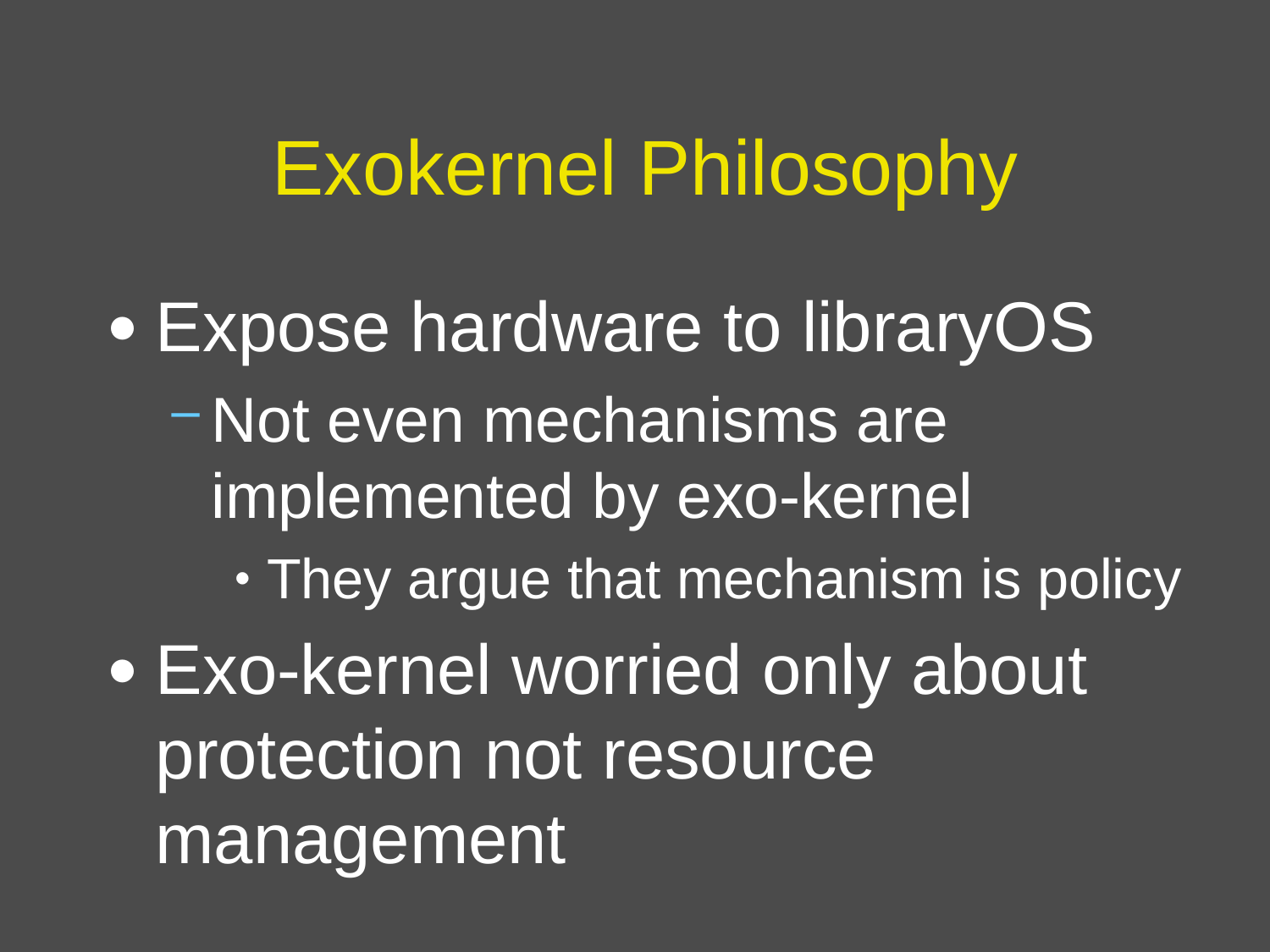

# Exokernel Philosophy
Expose hardware to libraryOS
Not even mechanisms are implemented by exo-kernel
They argue that mechanism is policy
Exo-kernel worried only about protection not resource management